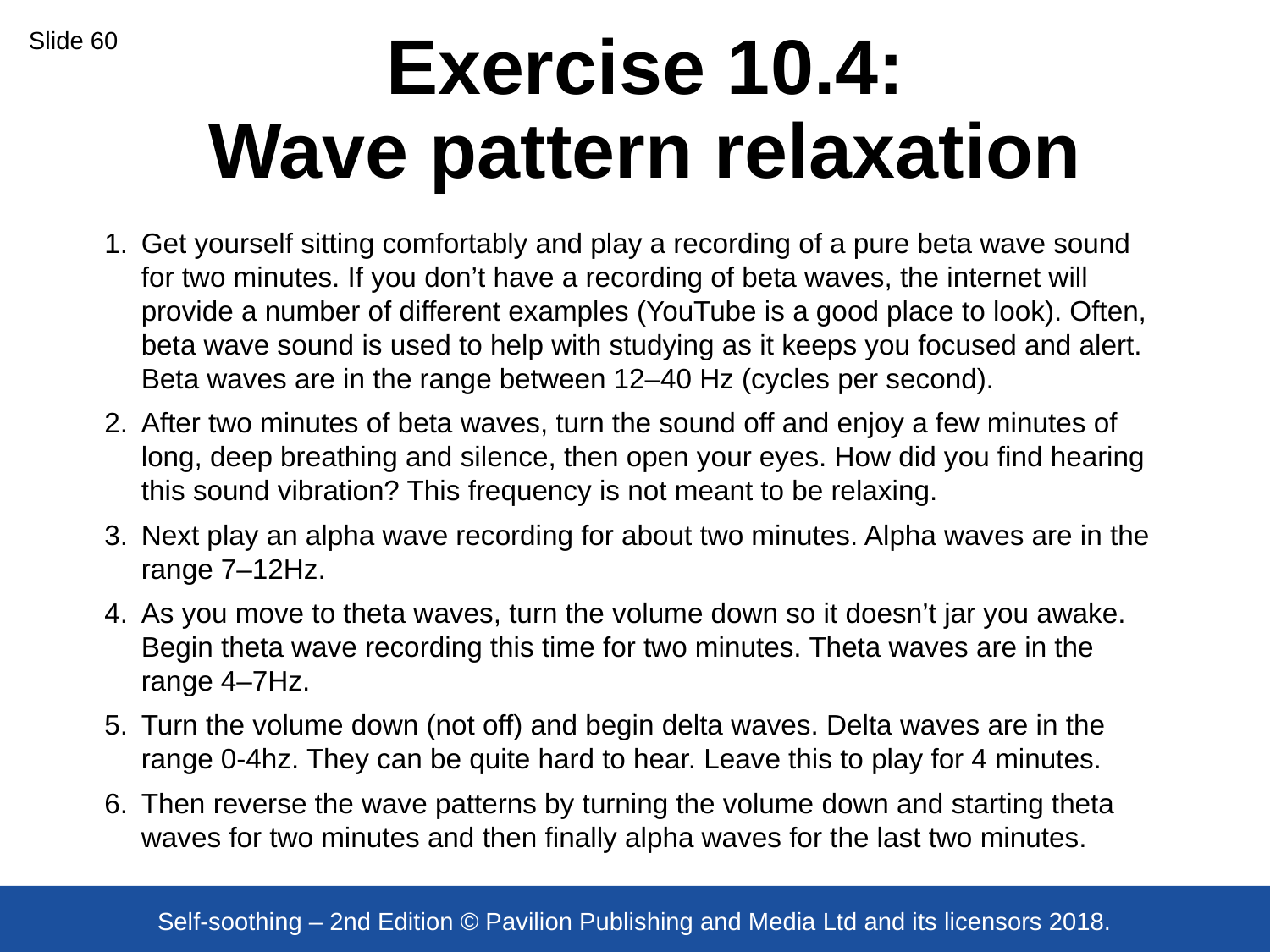

Slide 60
# Exercise 10.4: Wave pattern relaxation
Get yourself sitting comfortably and play a recording of a pure beta wave sound for two minutes. If you don’t have a recording of beta waves, the internet will provide a number of different examples (YouTube is a good place to look). Often, beta wave sound is used to help with studying as it keeps you focused and alert. Beta waves are in the range between 12–40 Hz (cycles per second).
After two minutes of beta waves, turn the sound off and enjoy a few minutes of long, deep breathing and silence, then open your eyes. How did you find hearing this sound vibration? This frequency is not meant to be relaxing.
Next play an alpha wave recording for about two minutes. Alpha waves are in the range 7–12Hz.
As you move to theta waves, turn the volume down so it doesn’t jar you awake. Begin theta wave recording this time for two minutes. Theta waves are in the range 4–7Hz.
Turn the volume down (not off) and begin delta waves. Delta waves are in the range 0-4hz. They can be quite hard to hear. Leave this to play for 4 minutes.
Then reverse the wave patterns by turning the volume down and starting theta waves for two minutes and then finally alpha waves for the last two minutes.